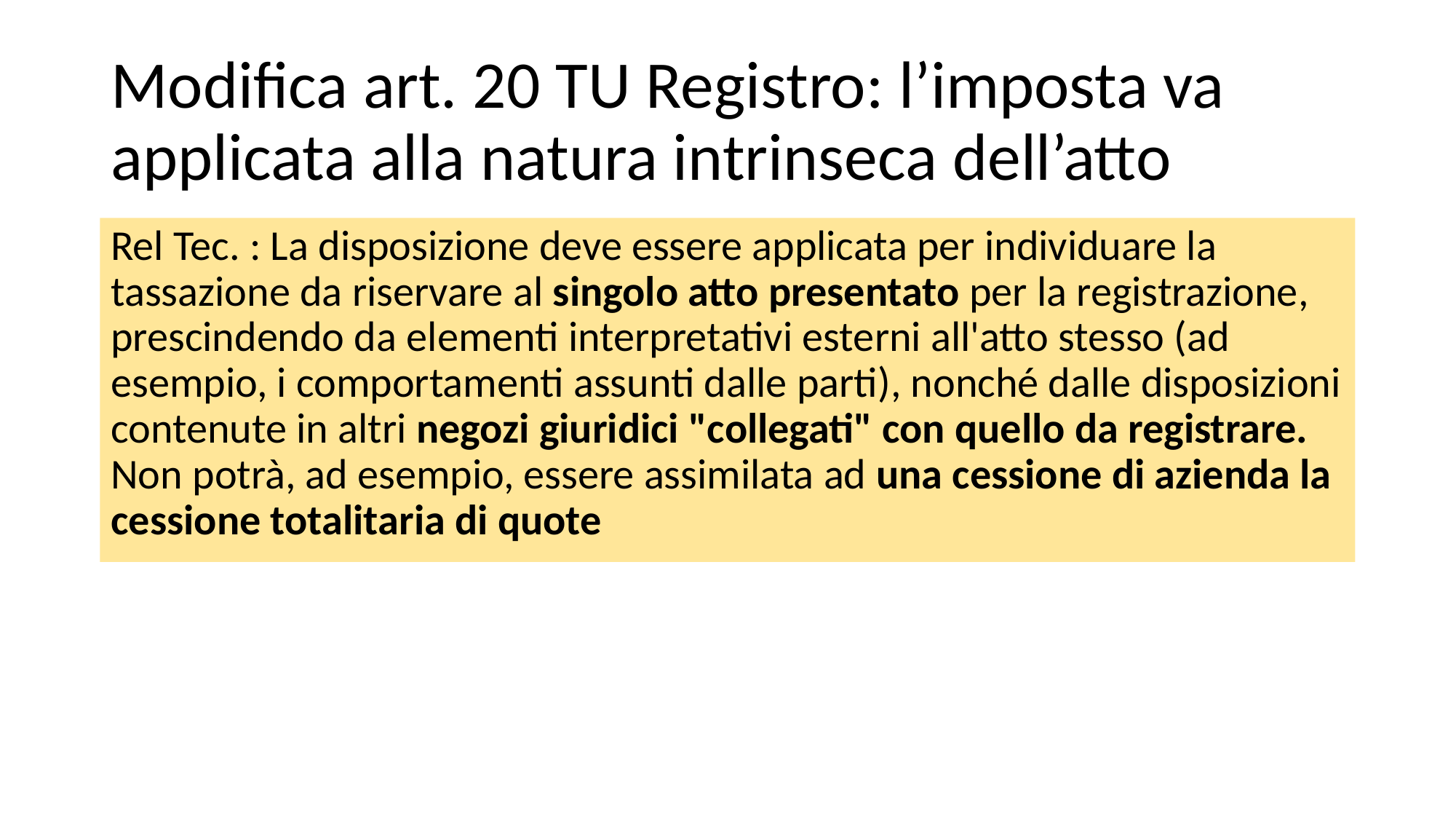

# Modifica art. 20 TU Registro: l’imposta va applicata alla natura intrinseca dell’atto
Rel Tec. : La disposizione deve essere applicata per individuare la tassazione da riservare al singolo atto presentato per la registrazione, prescindendo da elementi interpretativi esterni all'atto stesso (ad esempio, i comportamenti assunti dalle parti), nonché dalle disposizioni contenute in altri negozi giuridici "collegati" con quello da registrare. Non potrà, ad esempio, essere assimilata ad una cessione di azienda la cessione totalitaria di quote